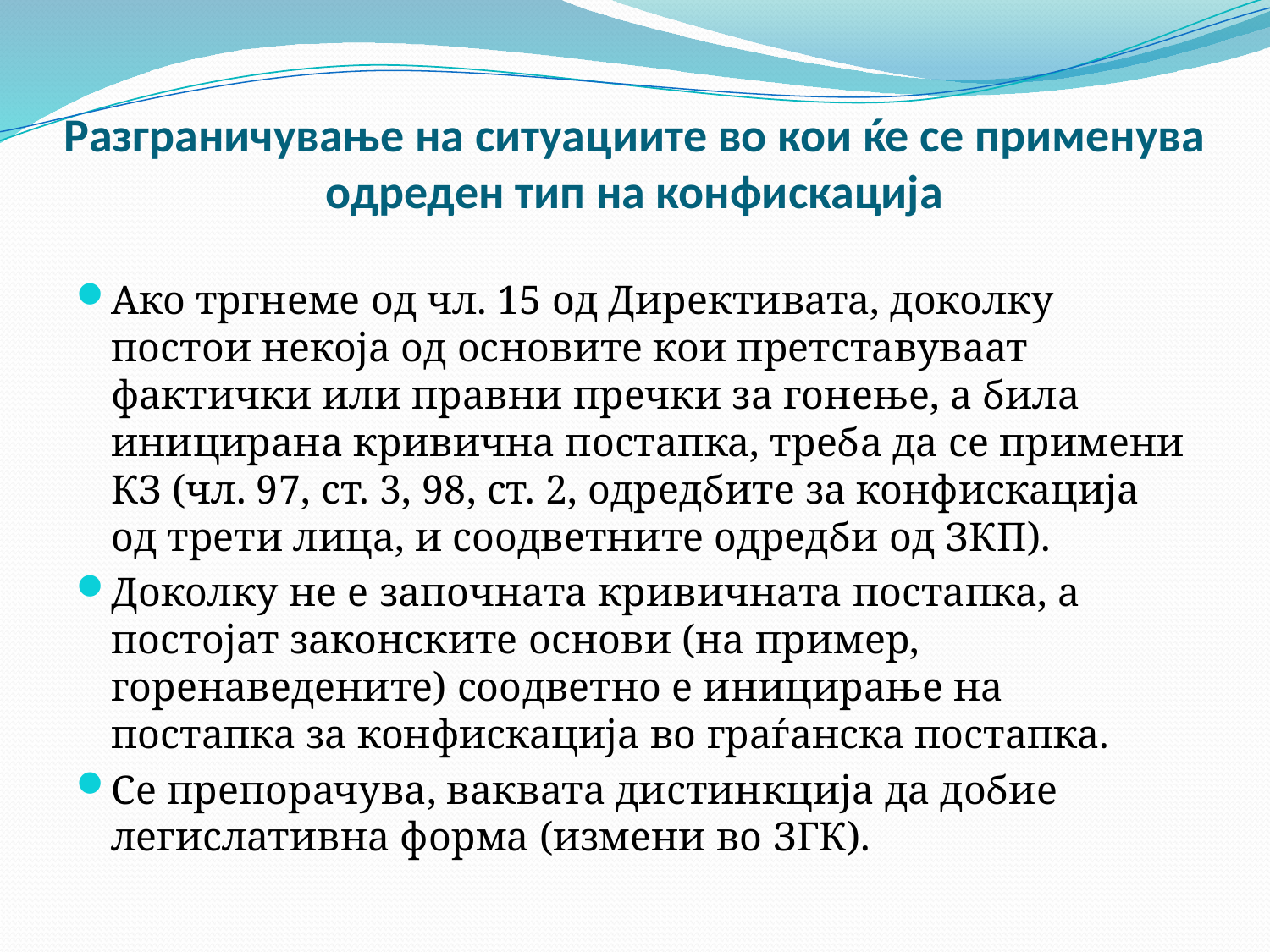

# Разграничување на ситуациите во кои ќе се применува одреден тип на конфискација
Ако тргнеме од чл. 15 од Директивата, доколку постои некоја од основите кои претставуваат фактички или правни пречки за гонење, а била иницирана кривична постапка, треба да се примени КЗ (чл. 97, ст. 3, 98, ст. 2, одредбите за конфискација од трети лица, и соодветните одредби од ЗКП).
Доколку не е започната кривичната постапка, а постојат законските основи (на пример, горенаведените) соодветно е иницирање на постапка за конфискација во граѓанска постапка.
Се препорачува, ваквата дистинкција да добие легислативна форма (измени во ЗГК).